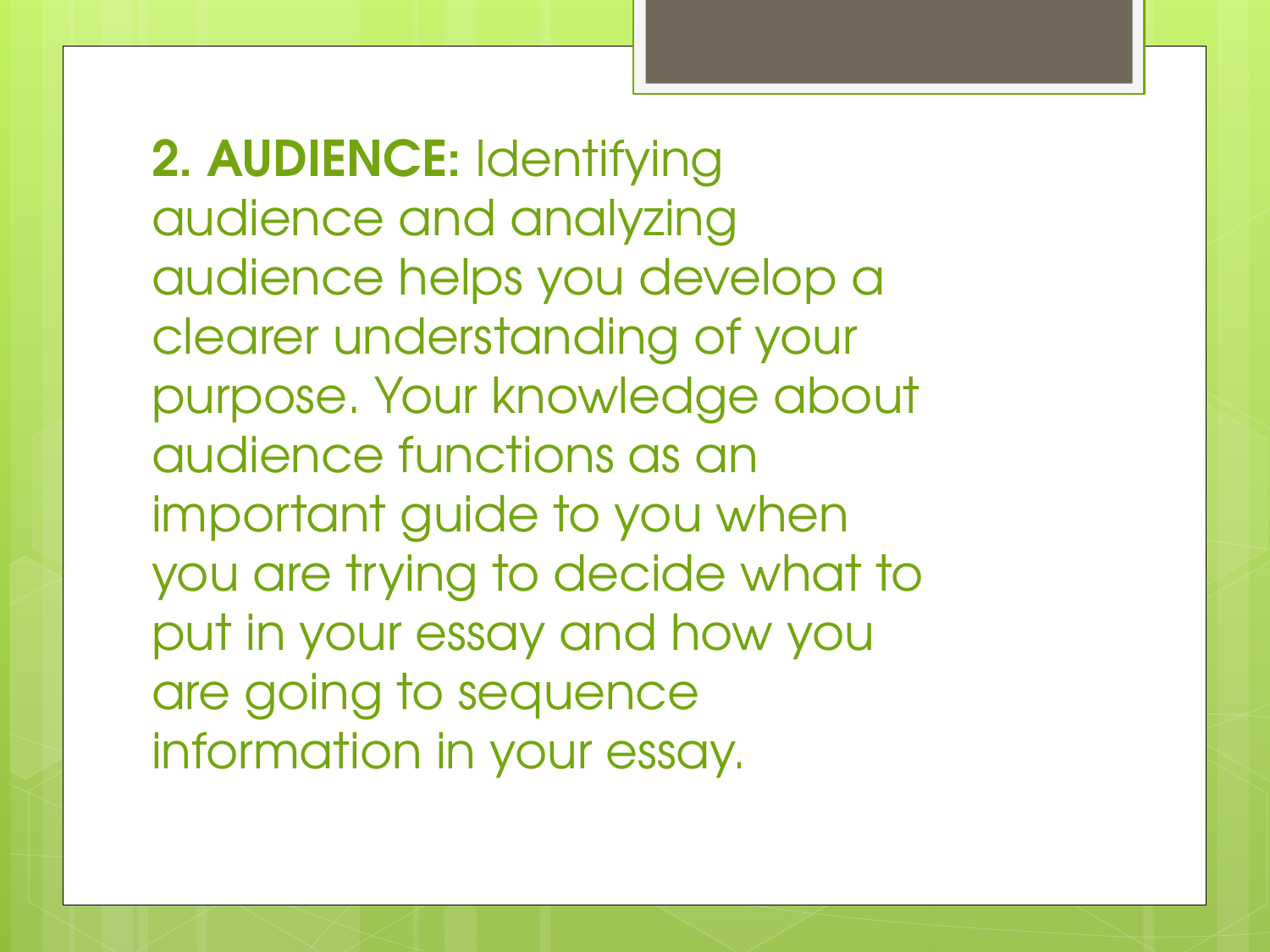

2. AUDIENCE: Identifying audience and analyzing audience helps you develop a clearer understanding of your purpose. Your knowledge about audience functions as an important guide to you when you are trying to decide what to put in your essay and how you are going to sequence information in your essay.